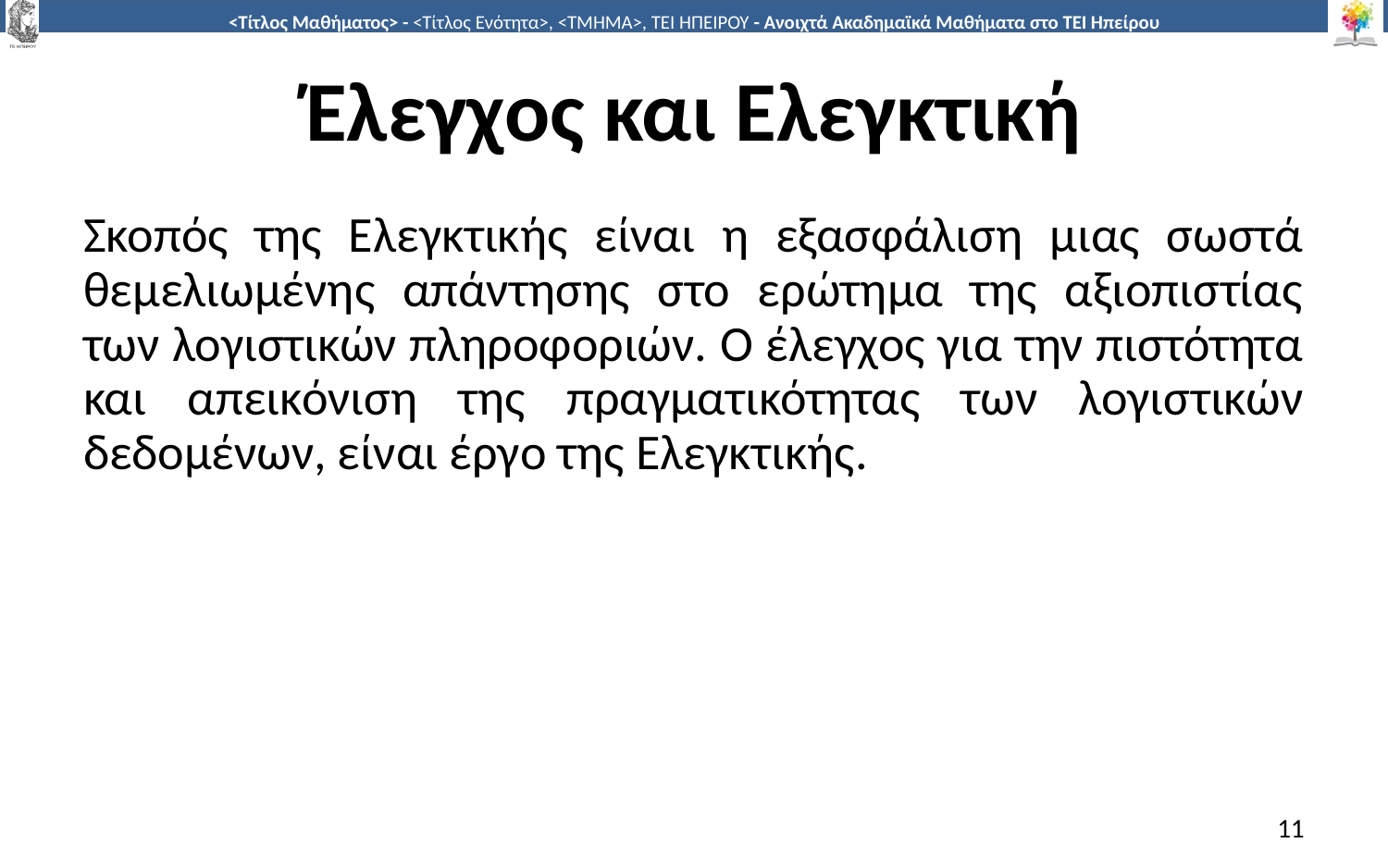

# Έλεγχος και Ελεγκτική
Σκοπός της Ελεγκτικής είναι η εξασφάλιση μιας σωστά θεμελιωμένης απάντησης στο ερώτημα της αξιοπιστίας των λογιστικών πληροφοριών. Ο έλεγχος για την πιστότητα και απεικόνιση της πραγματικότητας των λογιστικών δεδομένων, είναι έργο της Ελεγκτικής.

11